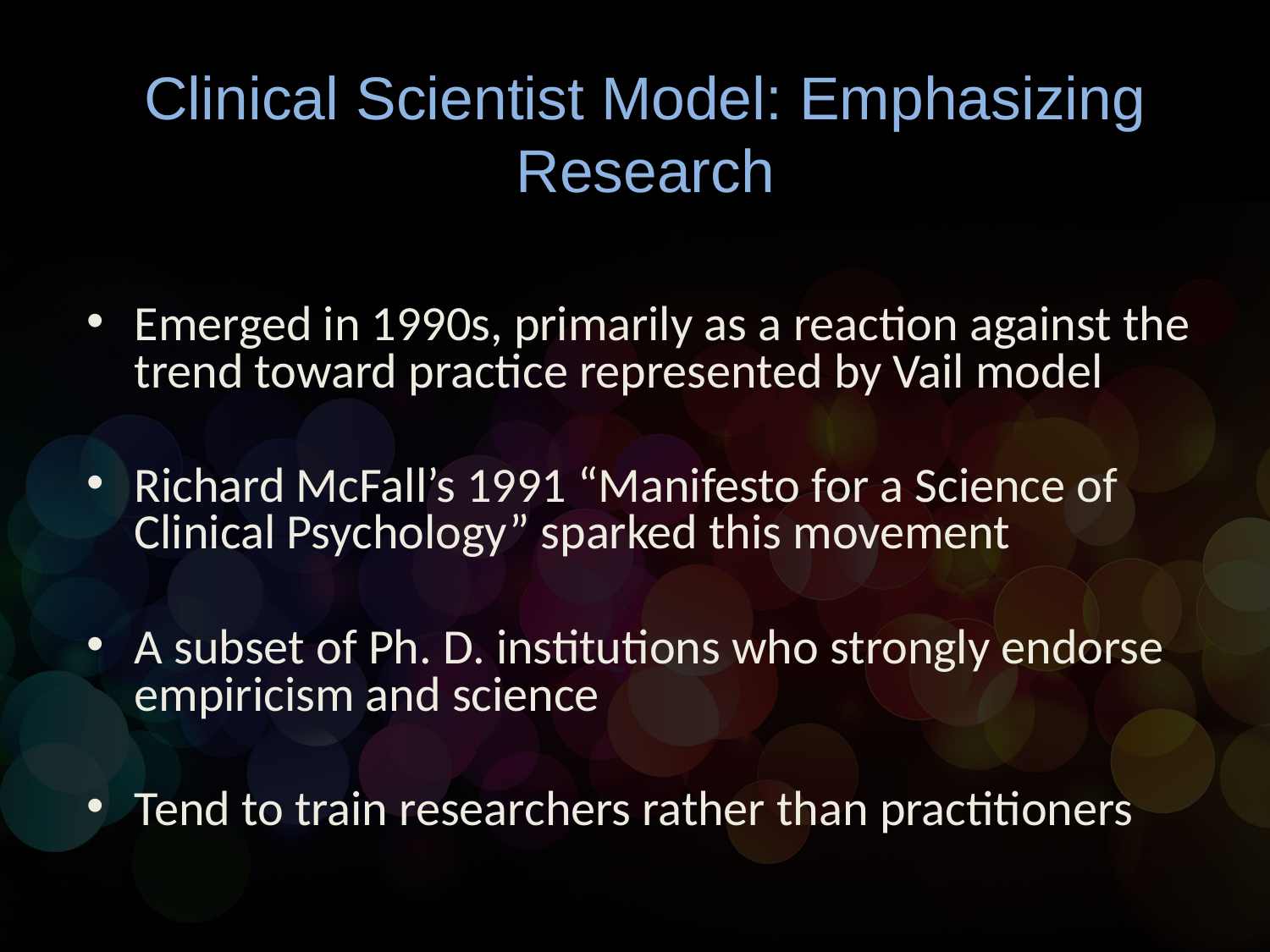

# Clinical Scientist Model: Emphasizing Research
Emerged in 1990s, primarily as a reaction against the trend toward practice represented by Vail model

Richard McFall’s 1991 “Manifesto for a Science of Clinical Psychology” sparked this movement

A subset of Ph. D. institutions who strongly endorse empiricism and science

Tend to train researchers rather than practitioners